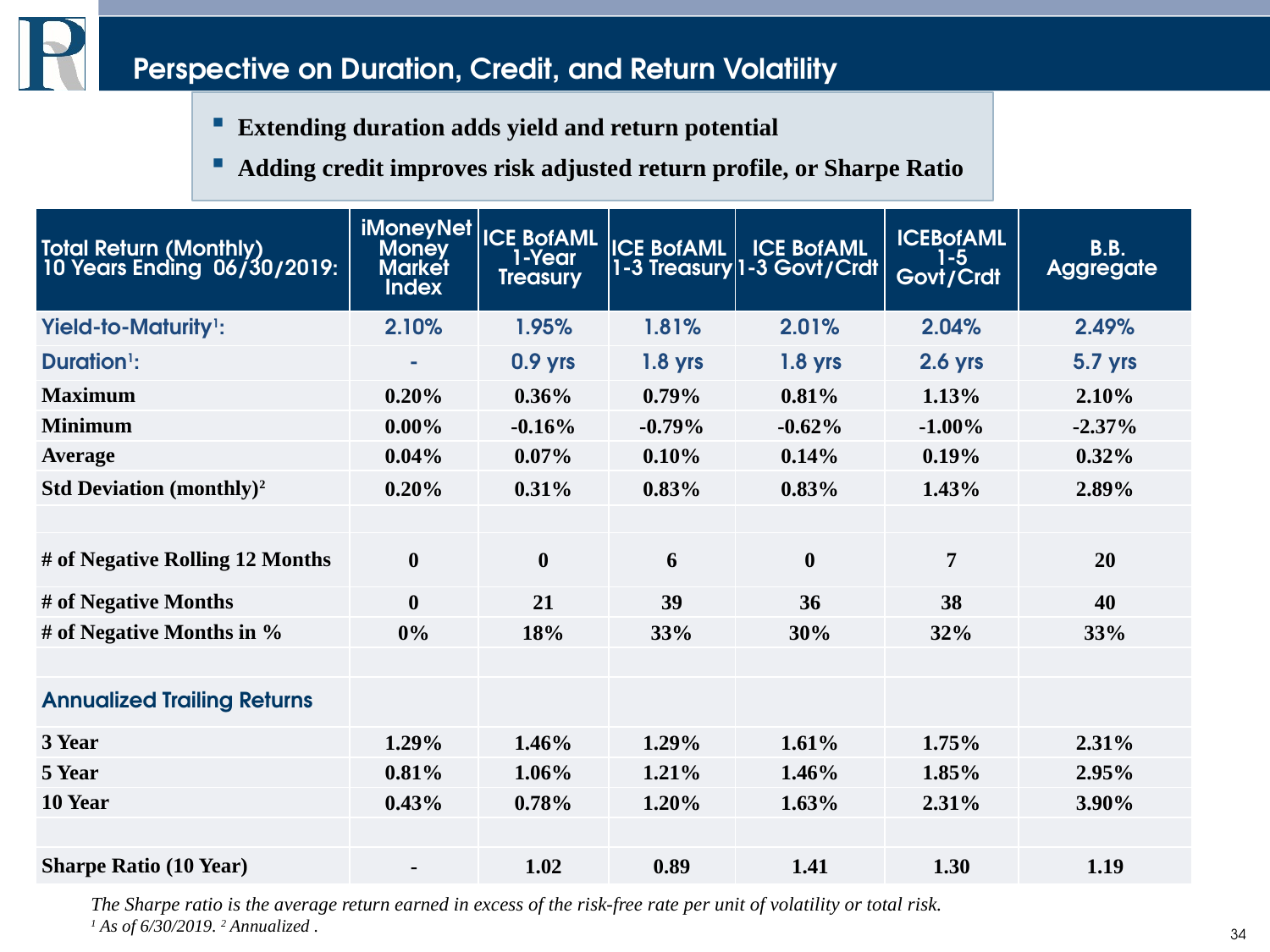

# Perspective on Duration, Credit, and Return Volatility
Extending duration adds yield and return potential
Adding credit improves risk adjusted return profile, or Sharpe Ratio
| Total Return (Monthly) 10 Years Ending 06/30/2019: | iMoneyNet Money Market Index | ICE BofAML 1-Year Treasury | ICE BofAML 1-3 Treasury | ICE BofAML 1-3 Govt/Crdt | ICEBofAML 1-5 Govt/Crdt | B.B. Aggregate |
| --- | --- | --- | --- | --- | --- | --- |
| Yield-to-Maturity1: | 2.10% | 1.95% | 1.81% | 2.01% | 2.04% | 2.49% |
| Duration1: | - | 0.9 yrs | 1.8 yrs | 1.8 yrs | 2.6 yrs | 5.7 yrs |
| Maximum | 0.20% | 0.36% | 0.79% | 0.81% | 1.13% | 2.10% |
| Minimum | 0.00% | -0.16% | -0.79% | -0.62% | -1.00% | -2.37% |
| Average | 0.04% | 0.07% | 0.10% | 0.14% | 0.19% | 0.32% |
| Std Deviation (monthly)2 | 0.20% | 0.31% | 0.83% | 0.83% | 1.43% | 2.89% |
|  |  |  |  |  |  |  |
| # of Negative Rolling 12 Months | 0 | 0 | 6 | 0 | 7 | 20 |
| # of Negative Months | 0 | 21 | 39 | 36 | 38 | 40 |
| # of Negative Months in % | 0% | 18% | 33% | 30% | 32% | 33% |
|  |  |  |  |  |  |  |
| Annualized Trailing Returns |  |  |  |  |  |  |
| 3 Year | 1.29% | 1.46% | 1.29% | 1.61% | 1.75% | 2.31% |
| 5 Year | 0.81% | 1.06% | 1.21% | 1.46% | 1.85% | 2.95% |
| 10 Year | 0.43% | 0.78% | 1.20% | 1.63% | 2.31% | 3.90% |
|  |  |  |  |  |  |  |
| Sharpe Ratio (10 Year) | - | 1.02 | 0.89 | 1.41 | 1.30 | 1.19 |
The Sharpe ratio is the average return earned in excess of the risk-free rate per unit of volatility or total risk.
1 As of 6/30/2019. 2 Annualized .

34